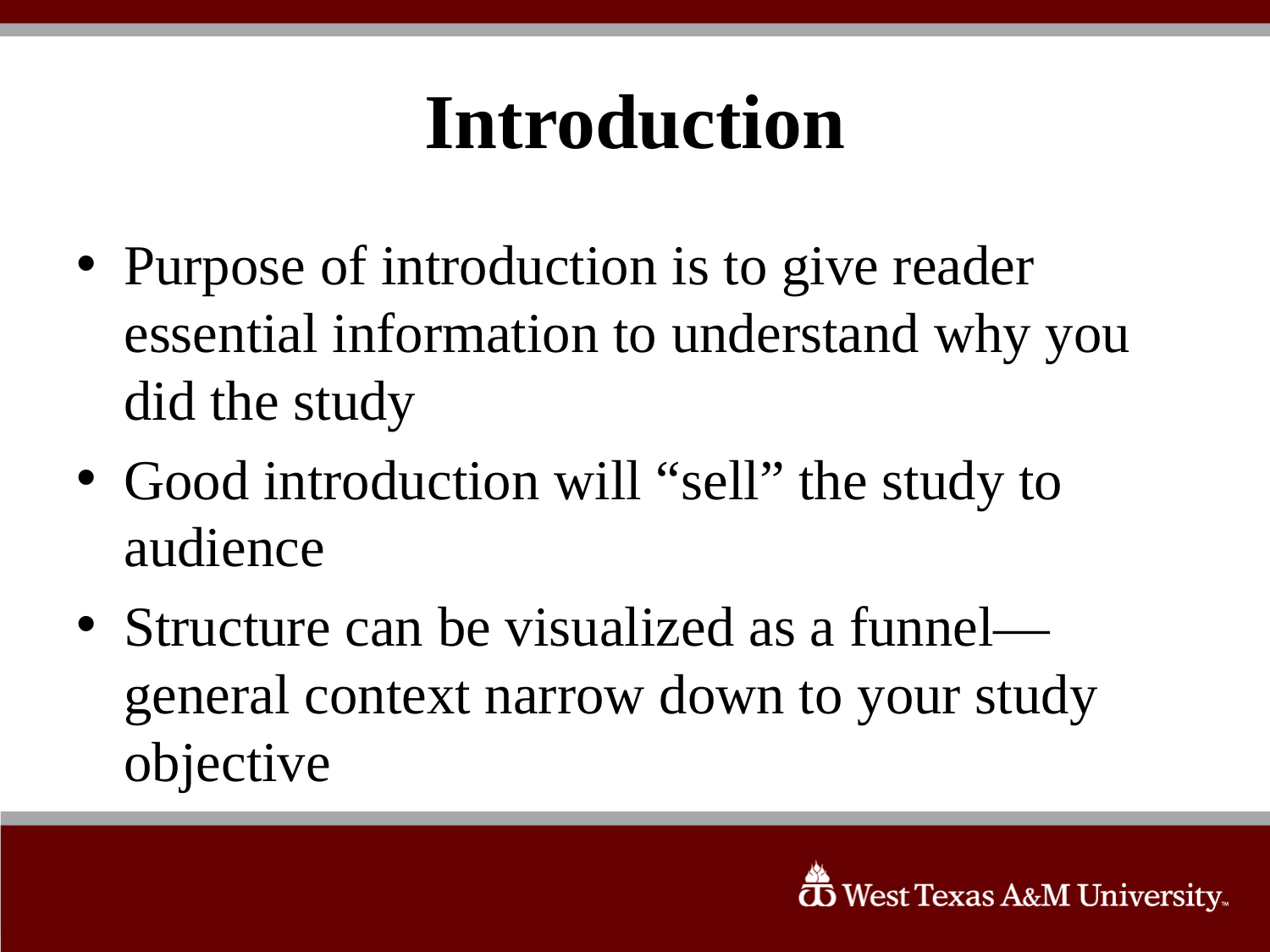

# Introduction
Purpose of introduction is to give reader essential information to understand why you did the study
Good introduction will “sell” the study to audience
Structure can be visualized as a funnel—general context narrow down to your study objective